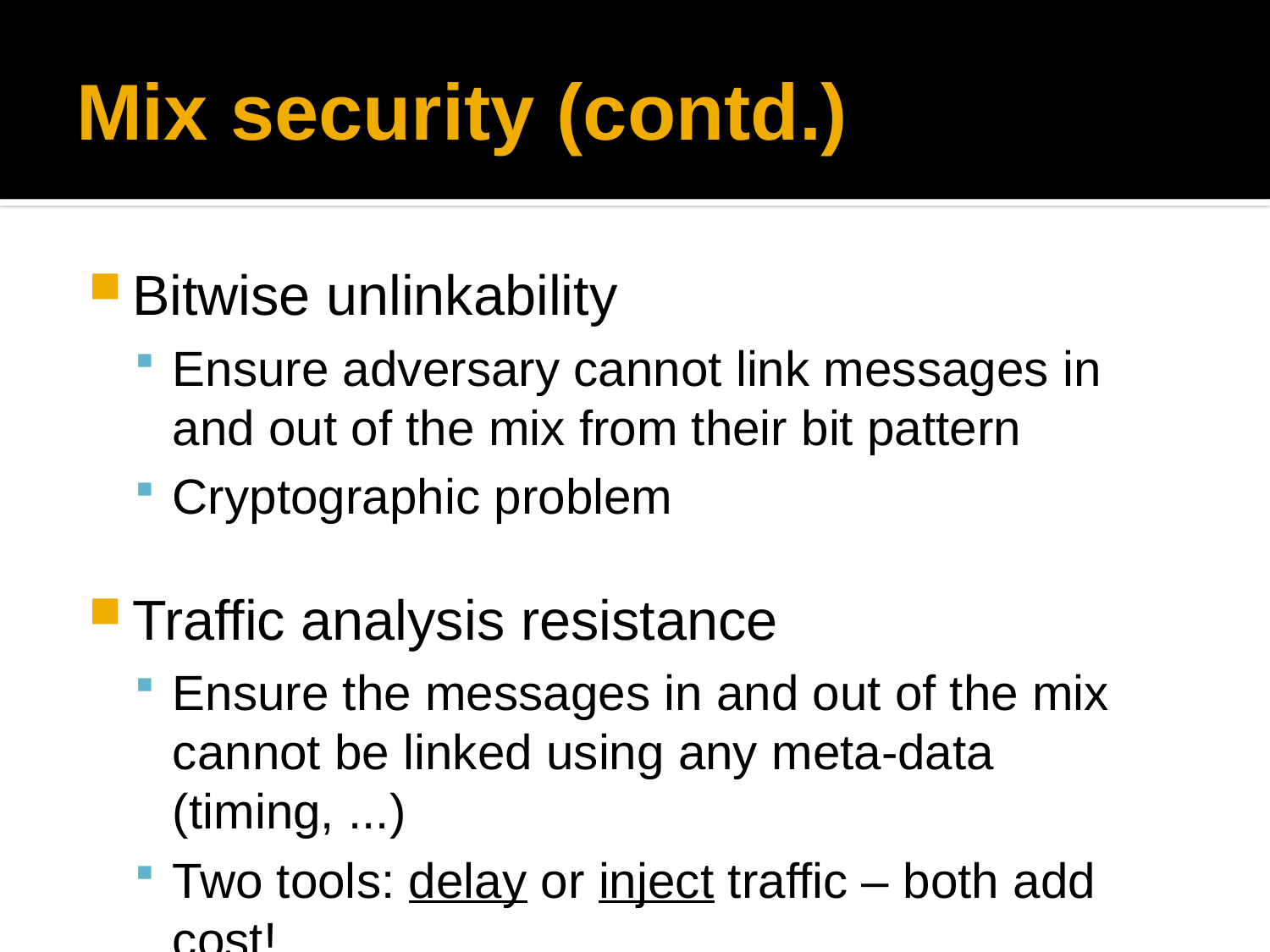

# Mix security (contd.)
Bitwise unlinkability
Ensure adversary cannot link messages in and out of the mix from their bit pattern
Cryptographic problem
Traffic analysis resistance
Ensure the messages in and out of the mix cannot be linked using any meta-data (timing, ...)
Two tools: delay or inject traffic – both add cost!